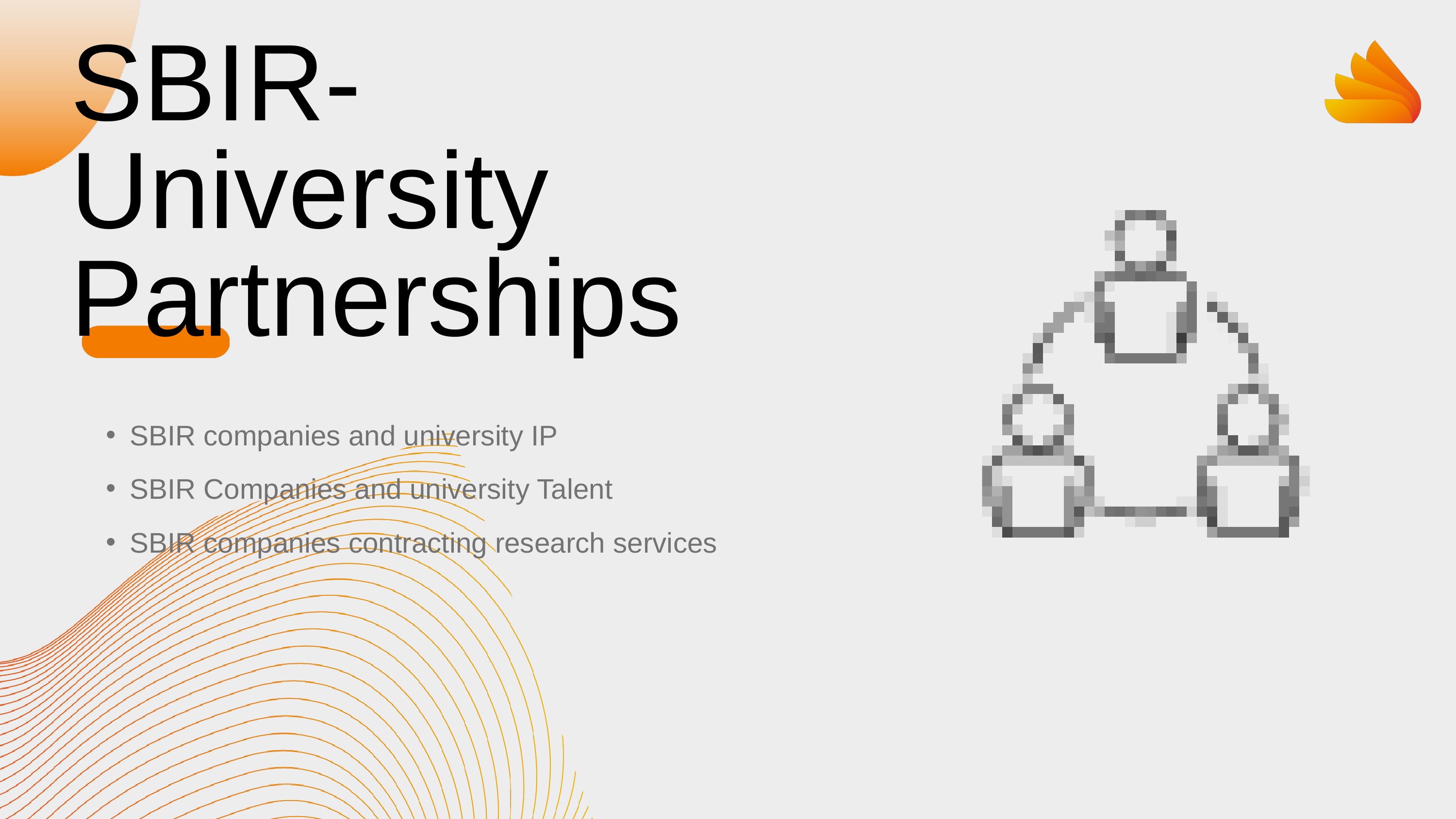

SBIR- University Partnerships

SBIR companies and university IP
SBIR Companies and university Talent
SBIR companies contracting research services